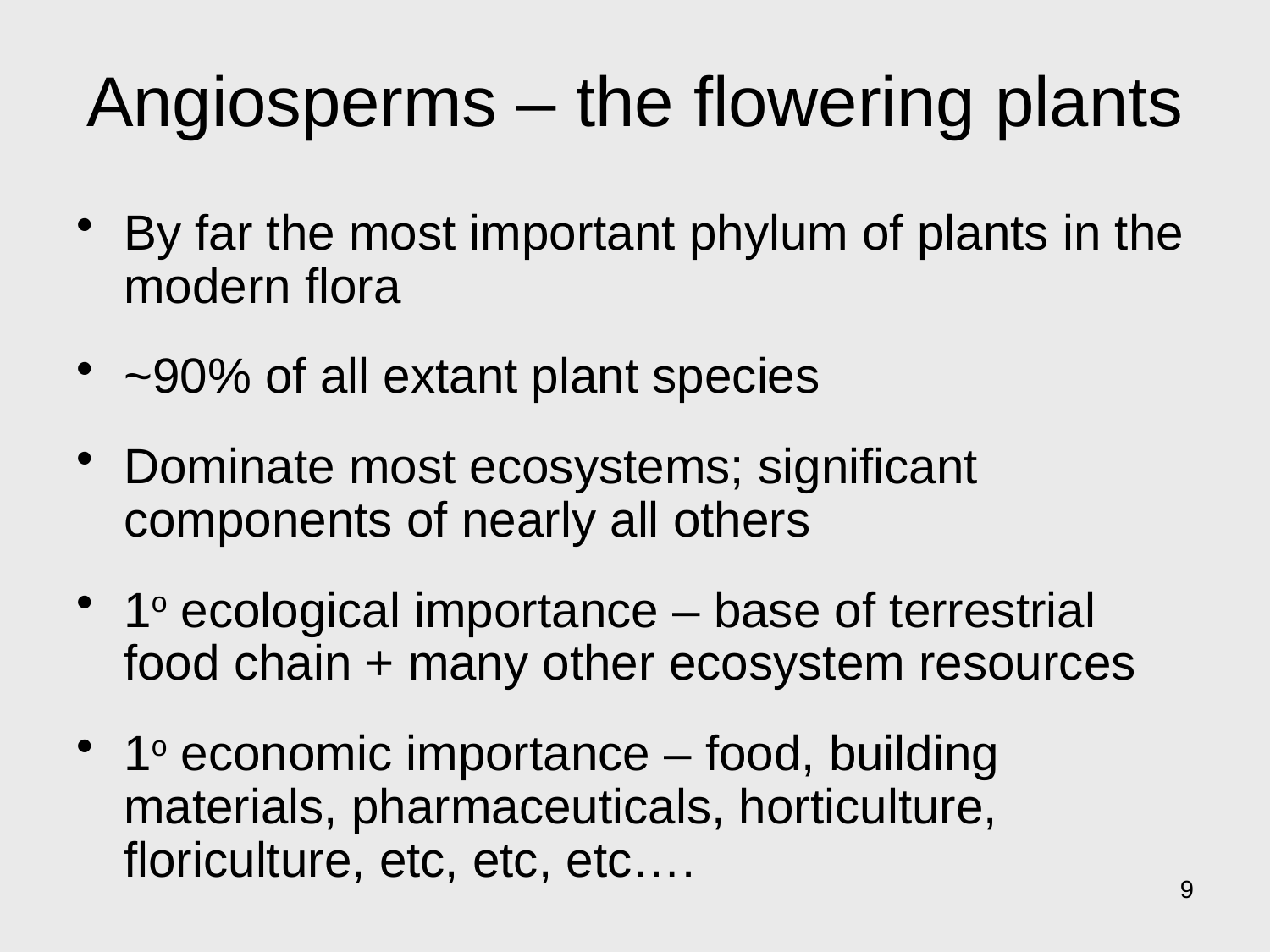

# Angiosperms – the flowering plants
By far the most important phylum of plants in the modern flora

~90% of all extant plant species

Dominate most ecosystems; significant components of nearly all others

1o ecological importance – base of terrestrial food chain + many other ecosystem resources

1o economic importance – food, building materials, pharmaceuticals, horticulture, floriculture, etc, etc, etc….
9